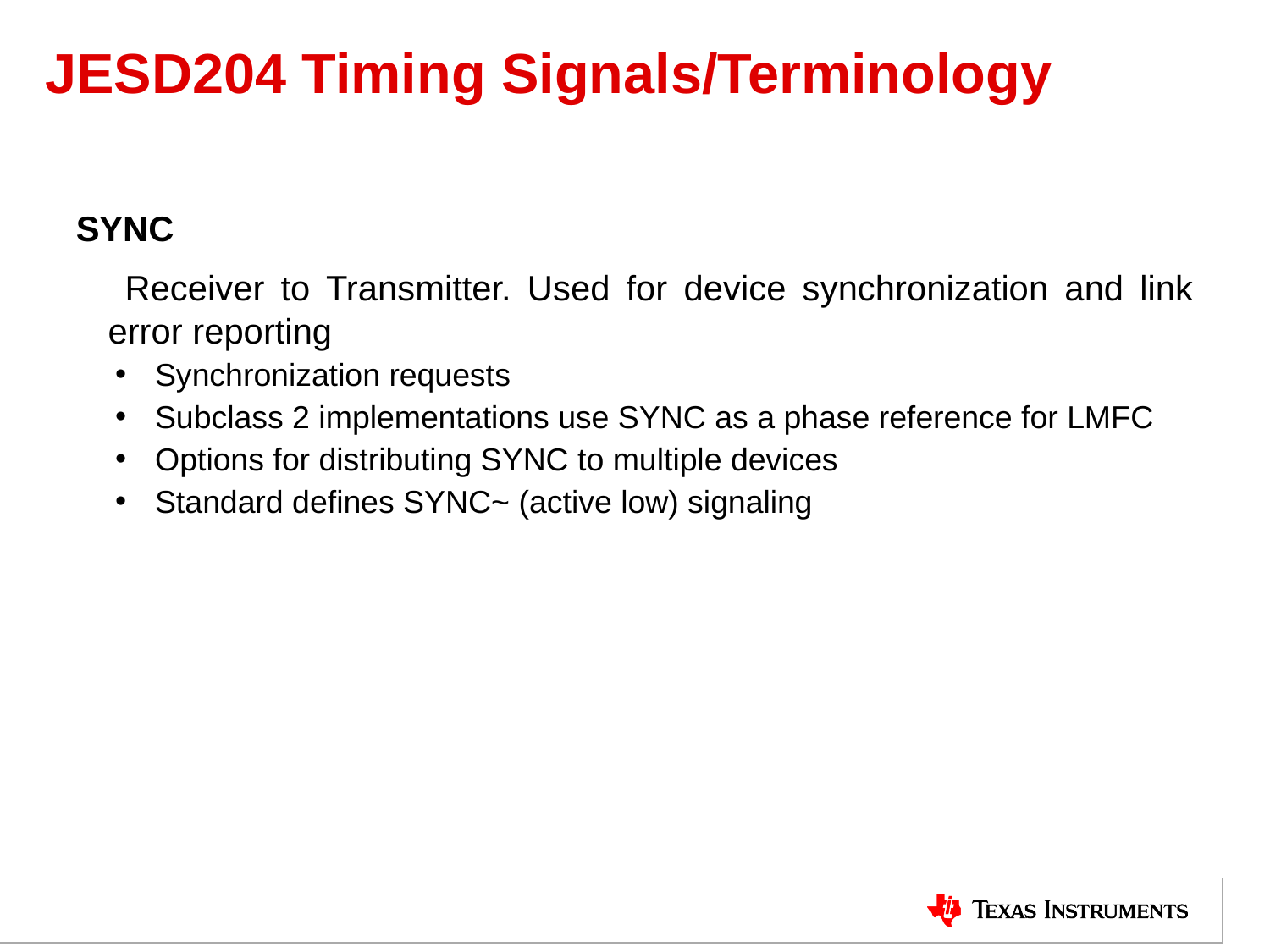

# JESD204 Timing Signals/Terminology

SYNC
   Receiver to Transmitter. Used for device synchronization and link error reporting
Synchronization requests
Subclass 2 implementations use SYNC as a phase reference for LMFC
Options for distributing SYNC to multiple devices
Standard defines SYNC~ (active low) signaling

TI Information – NDA Required